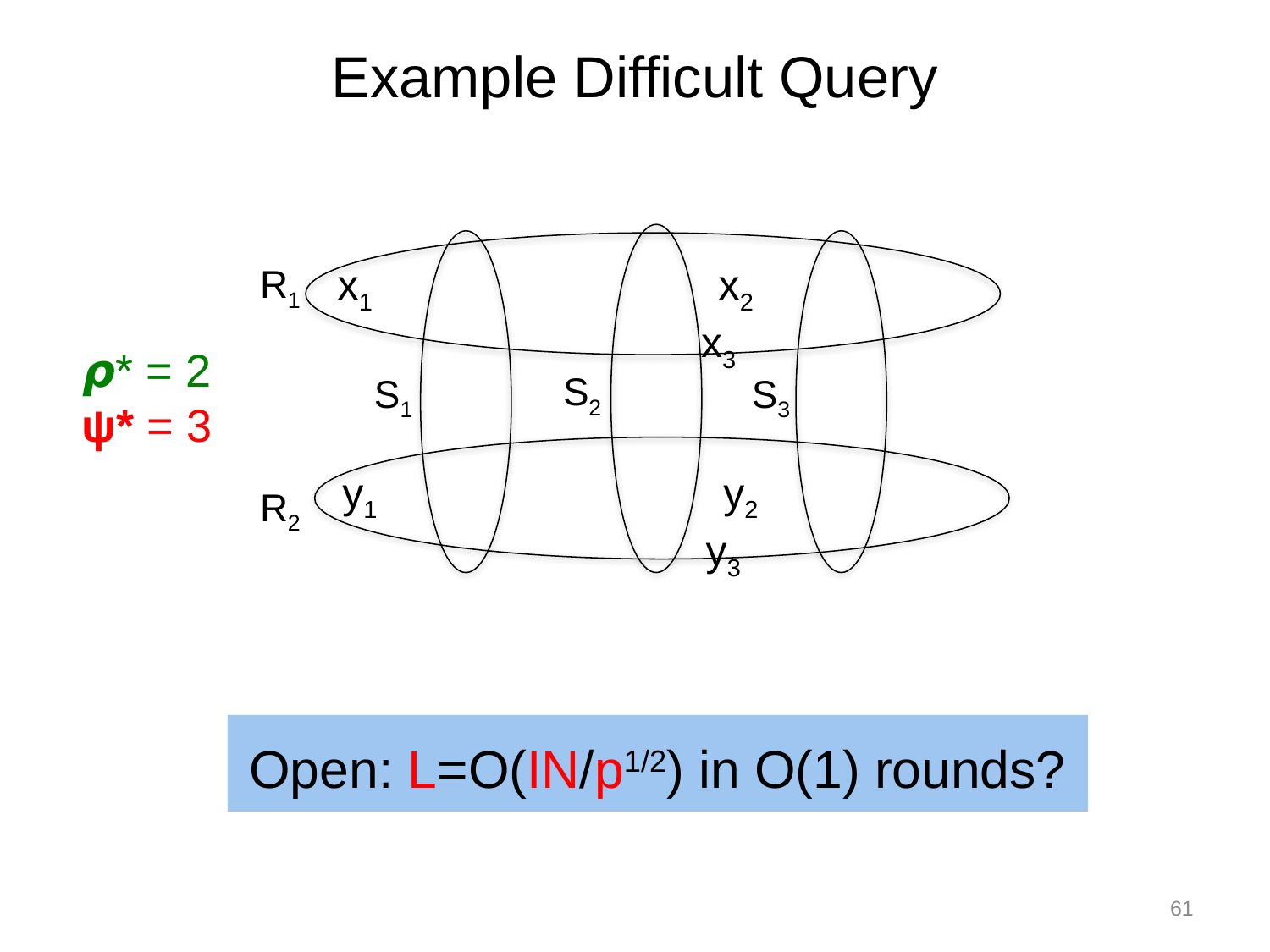

Example Difficult Query

x1			x2			x3
R1

S2
S1
S3

y1			y2			y3
R2
𝞺* = 2
ψ* = 3
Open: L=O(IN/p1/2) in O(1) rounds?
61